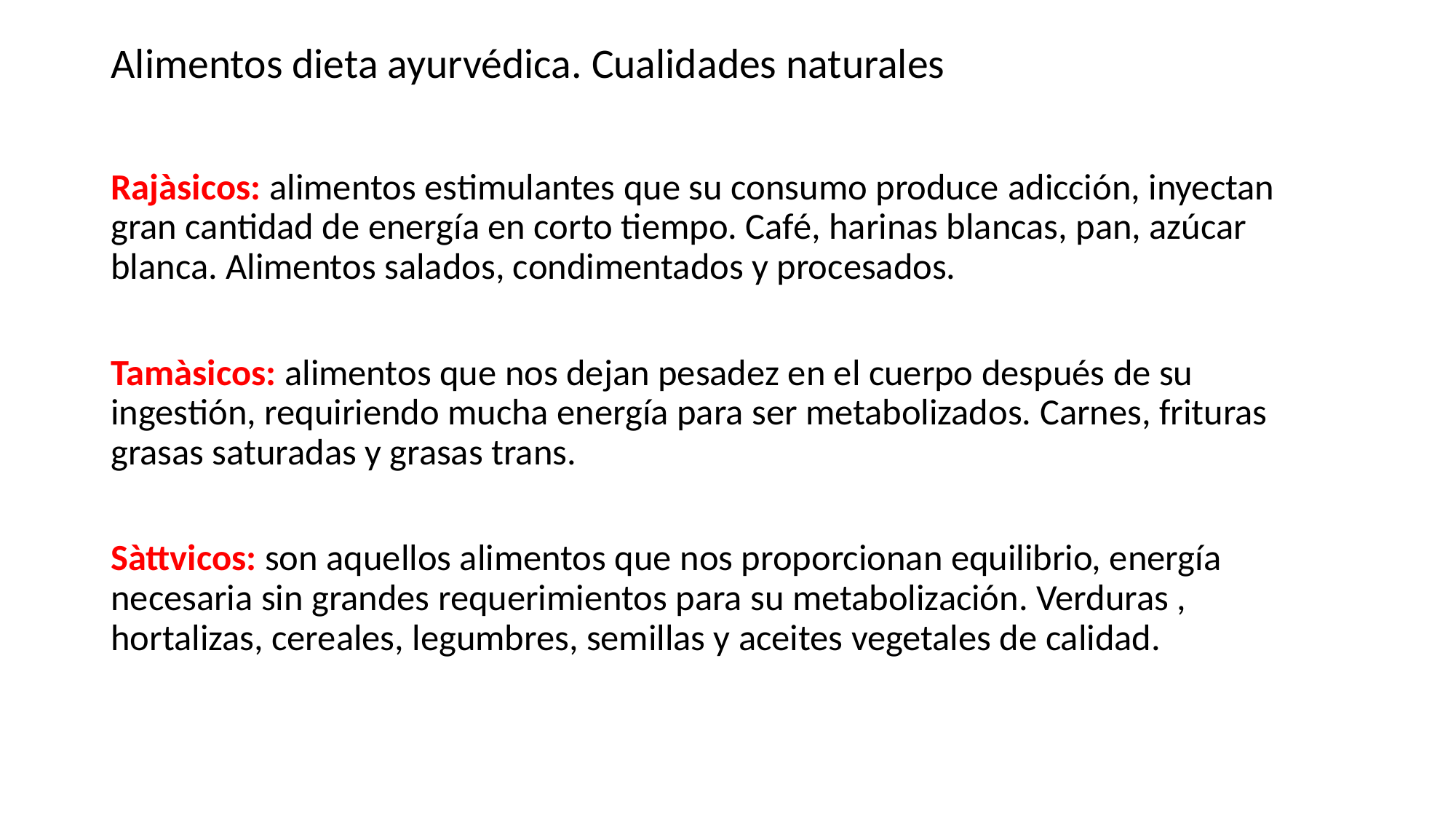

# Alimentos dieta ayurvédica. Cualidades naturales
Rajàsicos: alimentos estimulantes que su consumo produce adicción, inyectan gran cantidad de energía en corto tiempo. Café, harinas blancas, pan, azúcar blanca. Alimentos salados, condimentados y procesados.

Tamàsicos: alimentos que nos dejan pesadez en el cuerpo después de su ingestión, requiriendo mucha energía para ser metabolizados. Carnes, frituras grasas saturadas y grasas trans.

Sàttvicos: son aquellos alimentos que nos proporcionan equilibrio, energía necesaria sin grandes requerimientos para su metabolización. Verduras , hortalizas, cereales, legumbres, semillas y aceites vegetales de calidad.